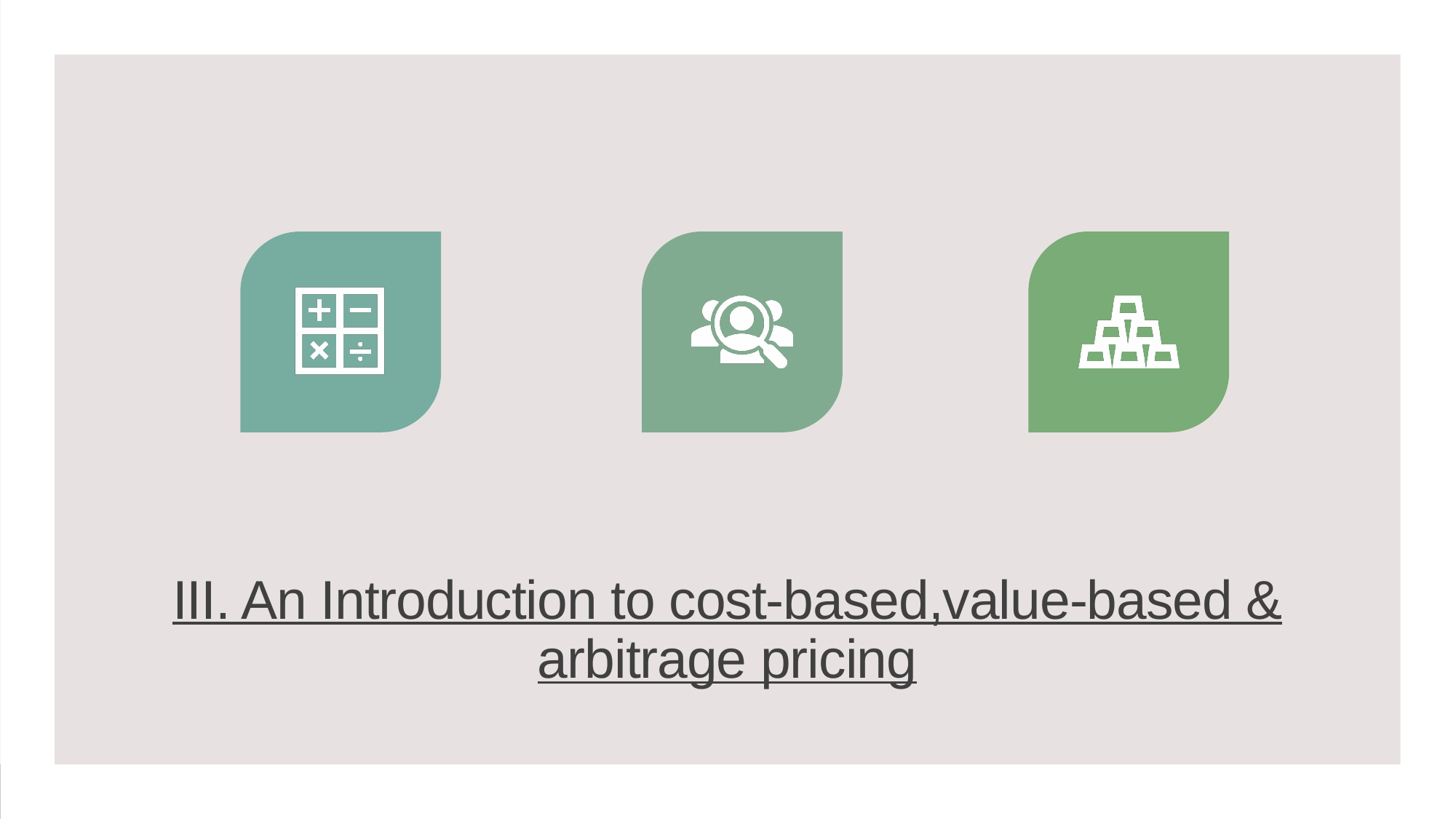

# III. An Introduction to cost-based,value-based & arbitrage pricing